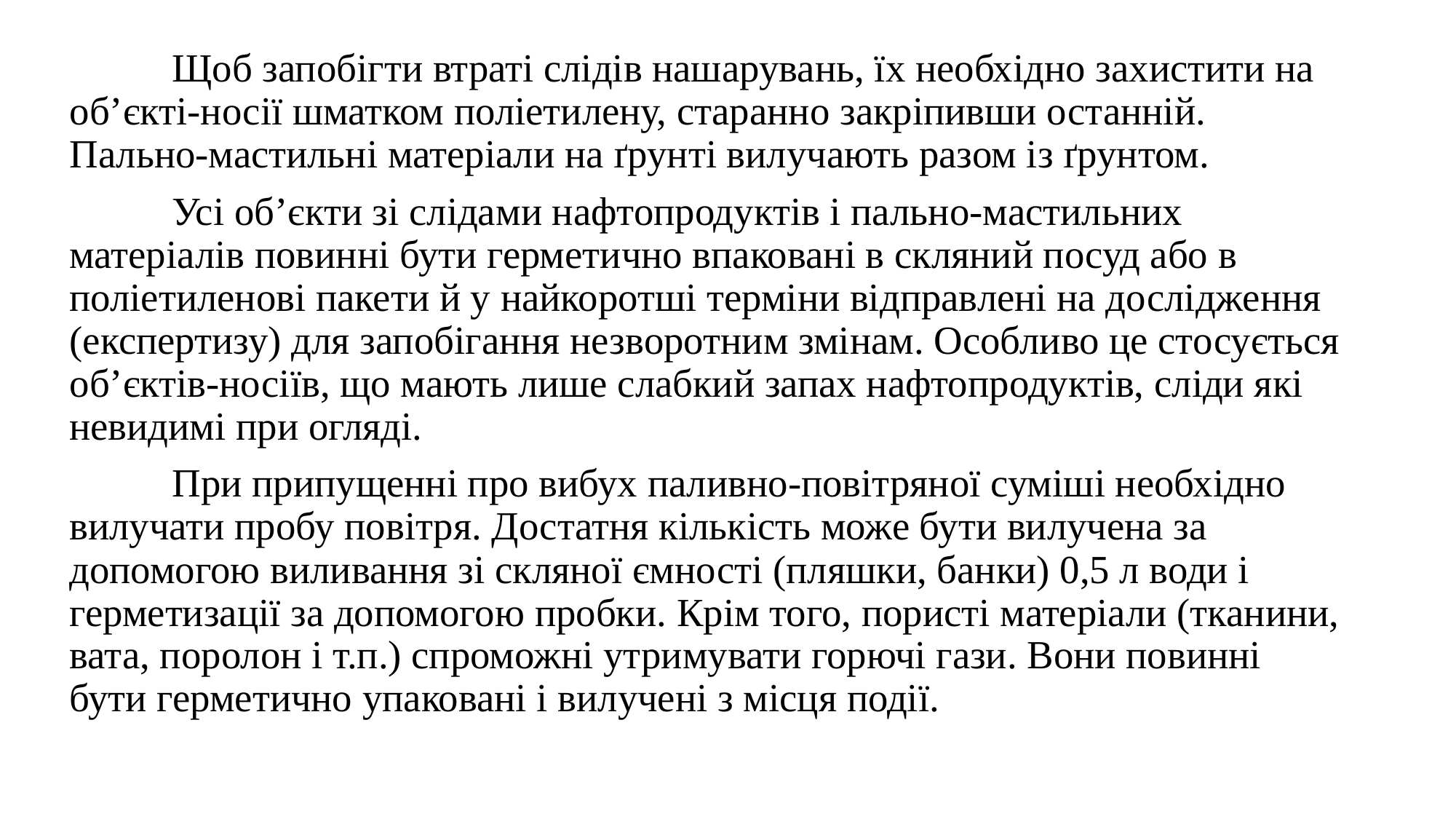

Щоб запобігти втраті слідів нашарувань, їх необхідно захистити на об’єкті-носії шматком поліетилену, старанно закріпивши останній. Пально-мастильні матеріали на ґрунті вилучають разом із ґрунтом.
	Усі об’єкти зі слідами нафтопродуктів і пально-мастильних матеріалів повинні бути герметично впаковані в скляний посуд або в поліетиленові пакети й у найкоротші терміни відправлені на дослідження (експертизу) для запобігання незворотним змінам. Особливо це стосується об’єктів-носіїв, що мають лише слабкий запах нафтопродуктів, сліди які невидимі при огляді.
	При припущенні про вибух паливно-повітряної суміші необхідно вилучати пробу повітря. Достатня кількість може бути вилучена за допомогою виливання зі скляної ємності (пляшки, банки) 0,5 л води і герметизації за допомогою пробки. Крім того, пористі матеріали (тканини, вата, поролон і т.п.) спроможні утримувати горючі гази. Вони повинні бути герметично упаковані і вилучені з місця події.